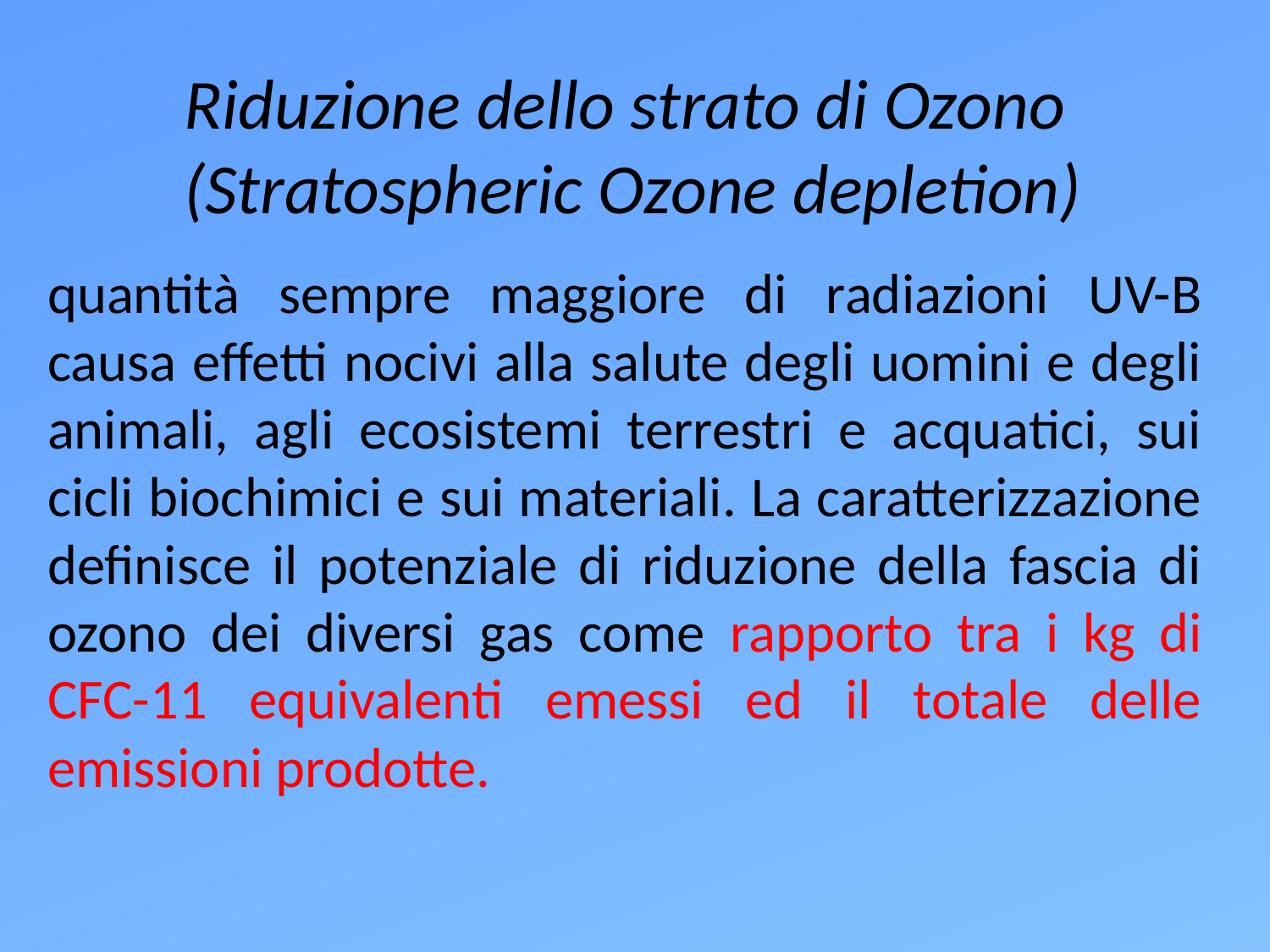

Riduzione dello strato di Ozono
 (Stratospheric Ozone depletion)

quantità sempre maggiore di radiazioni UV-B causa effetti nocivi alla salute degli uomini e degli animali, agli ecosistemi terrestri e acquatici, sui cicli biochimici e sui materiali. La caratterizzazione definisce il potenziale di riduzione della fascia di ozono dei diversi gas come rapporto tra i kg di CFC-11 equivalenti emessi ed il totale delle emissioni prodotte.